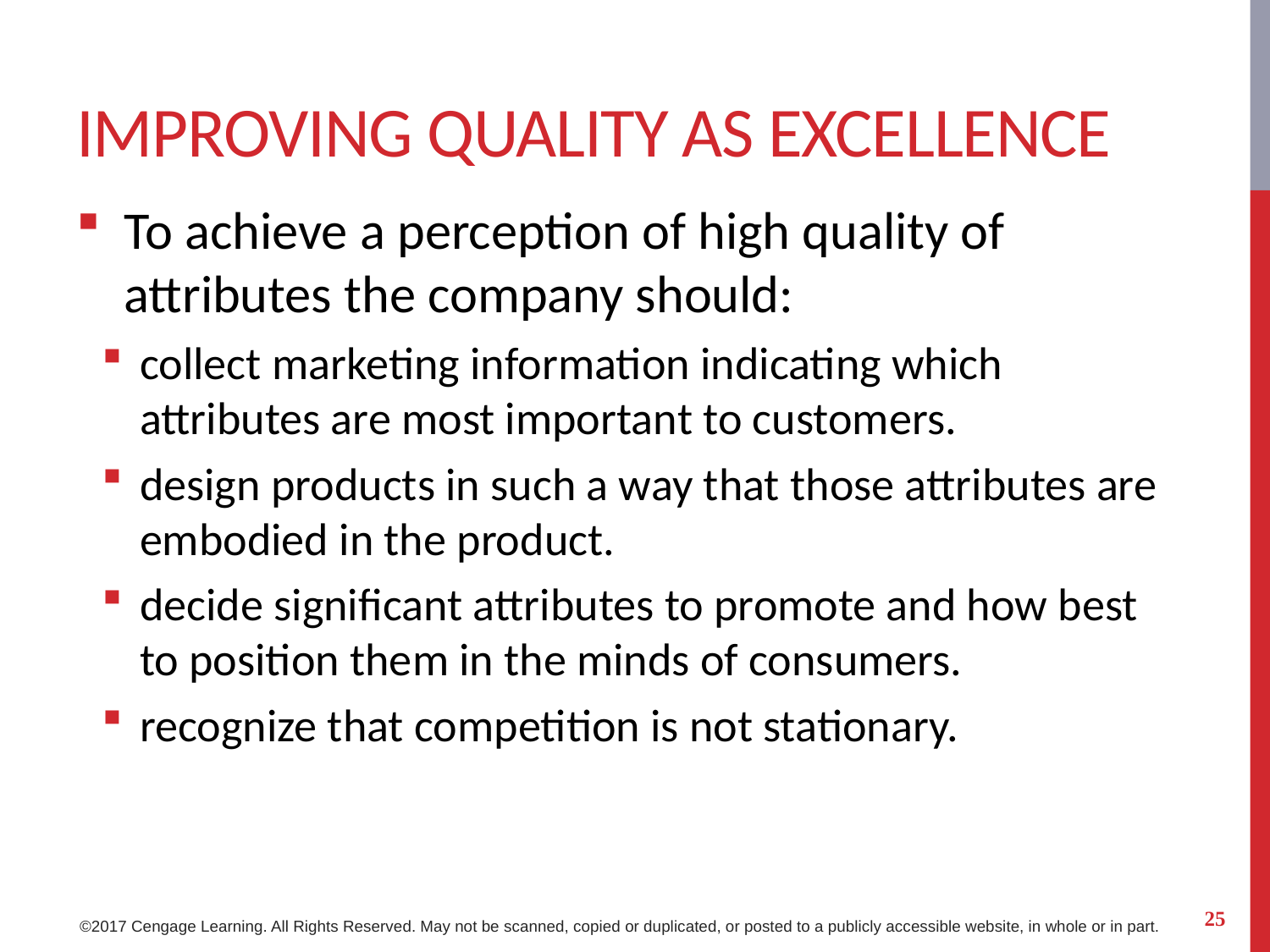

# Improving Quality as Excellence
To achieve a perception of high quality of attributes the company should:
collect marketing information indicating which attributes are most important to customers.
design products in such a way that those attributes are embodied in the product.
decide significant attributes to promote and how best to position them in the minds of consumers.
recognize that competition is not stationary.

25